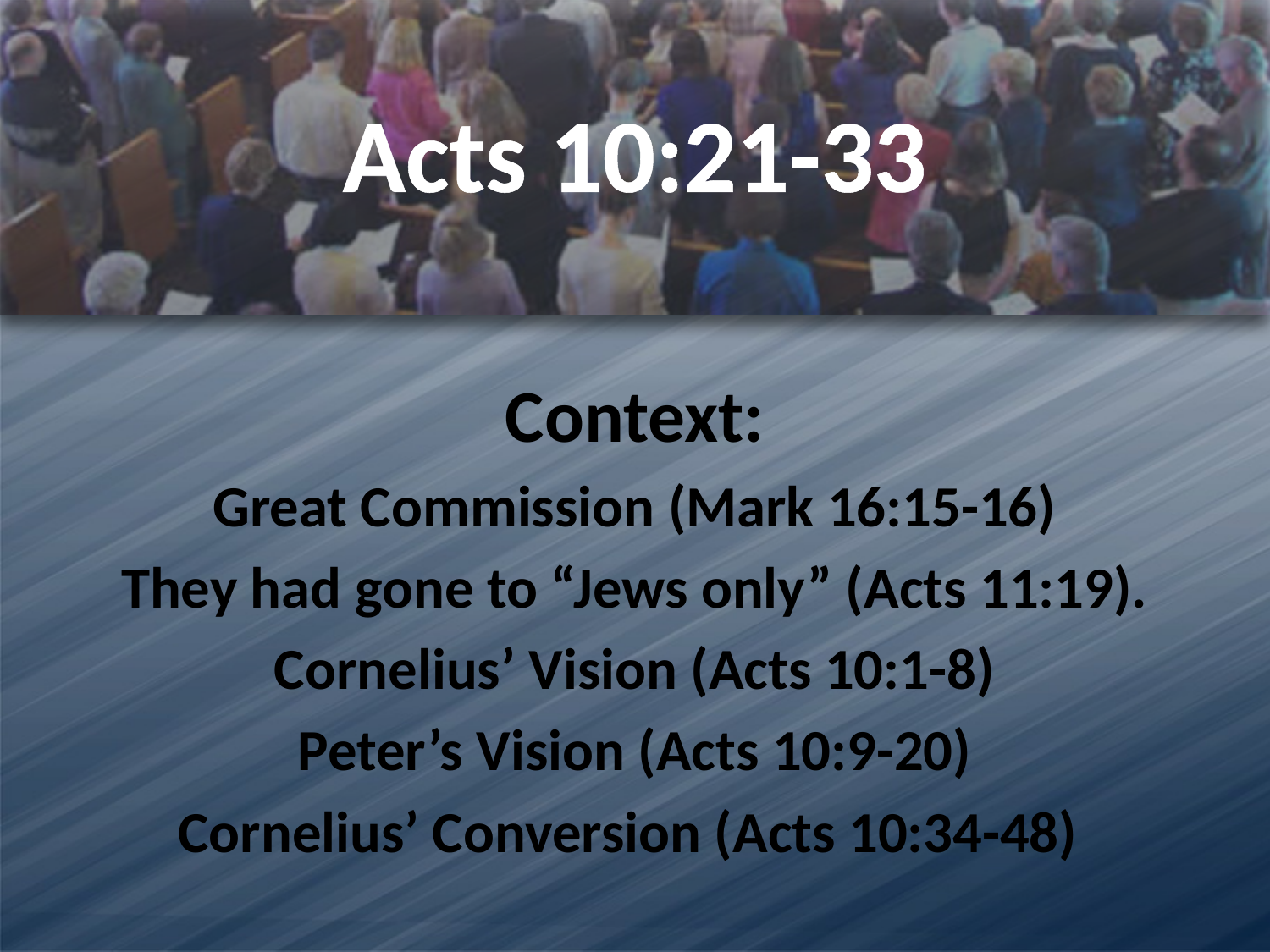

# Acts 10:21-33
Context:
Great Commission (Mark 16:15-16)
They had gone to “Jews only” (Acts 11:19).
Cornelius’ Vision (Acts 10:1-8)
Peter’s Vision (Acts 10:9-20)
Cornelius’ Conversion (Acts 10:34-48)